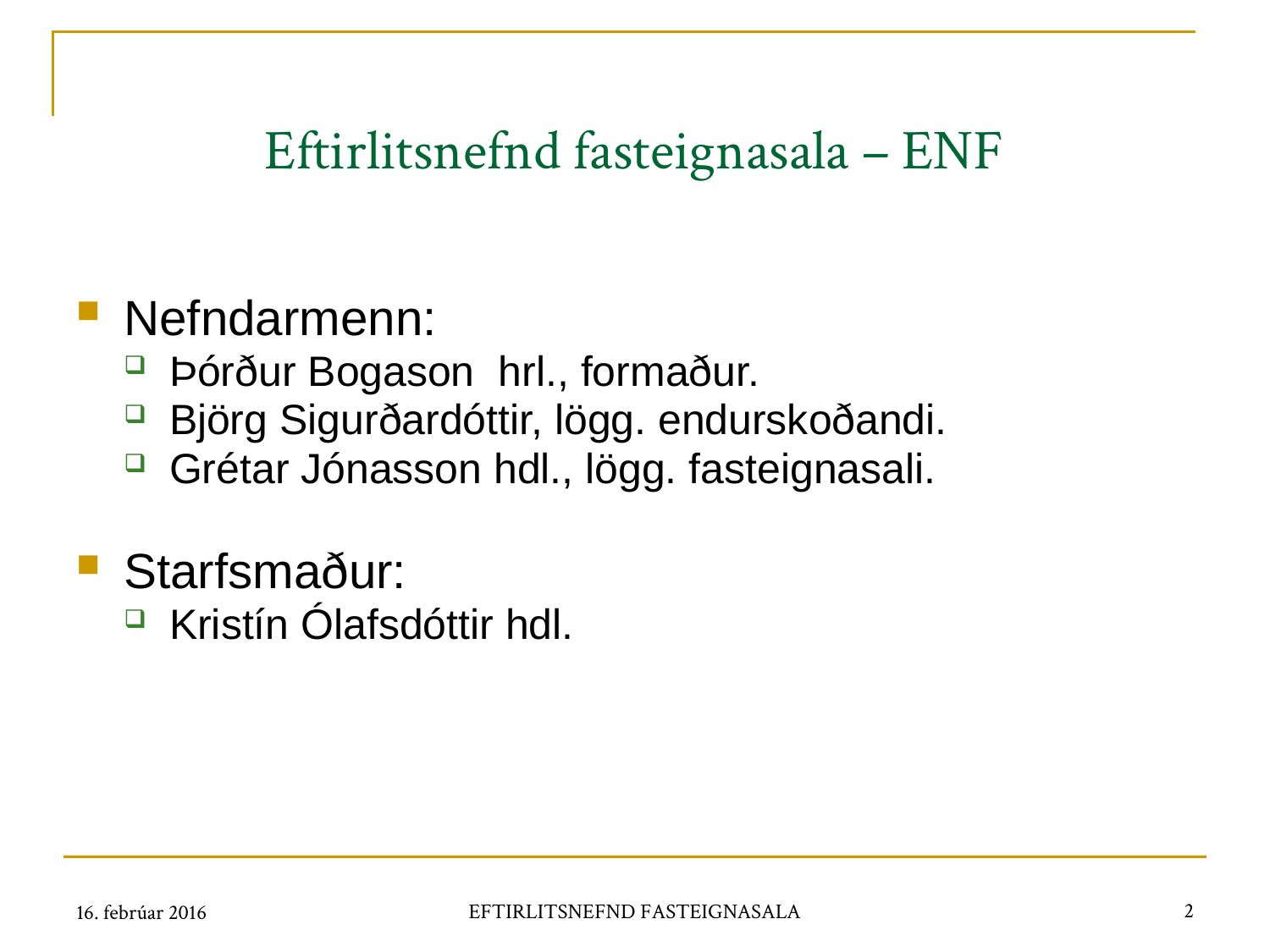

# Eftirlitsnefnd fasteignasala – ENF

Nefndarmenn:
Þórður Bogason  hrl., formaður.
Björg Sigurðardóttir, lögg. endurskoðandi.
Grétar Jónasson hdl., lögg. fasteignasali.

Starfsmaður:
Kristín Ólafsdóttir hdl.

16. febrúar 2016
2
EFTIRLITSNEFND FASTEIGNASALA